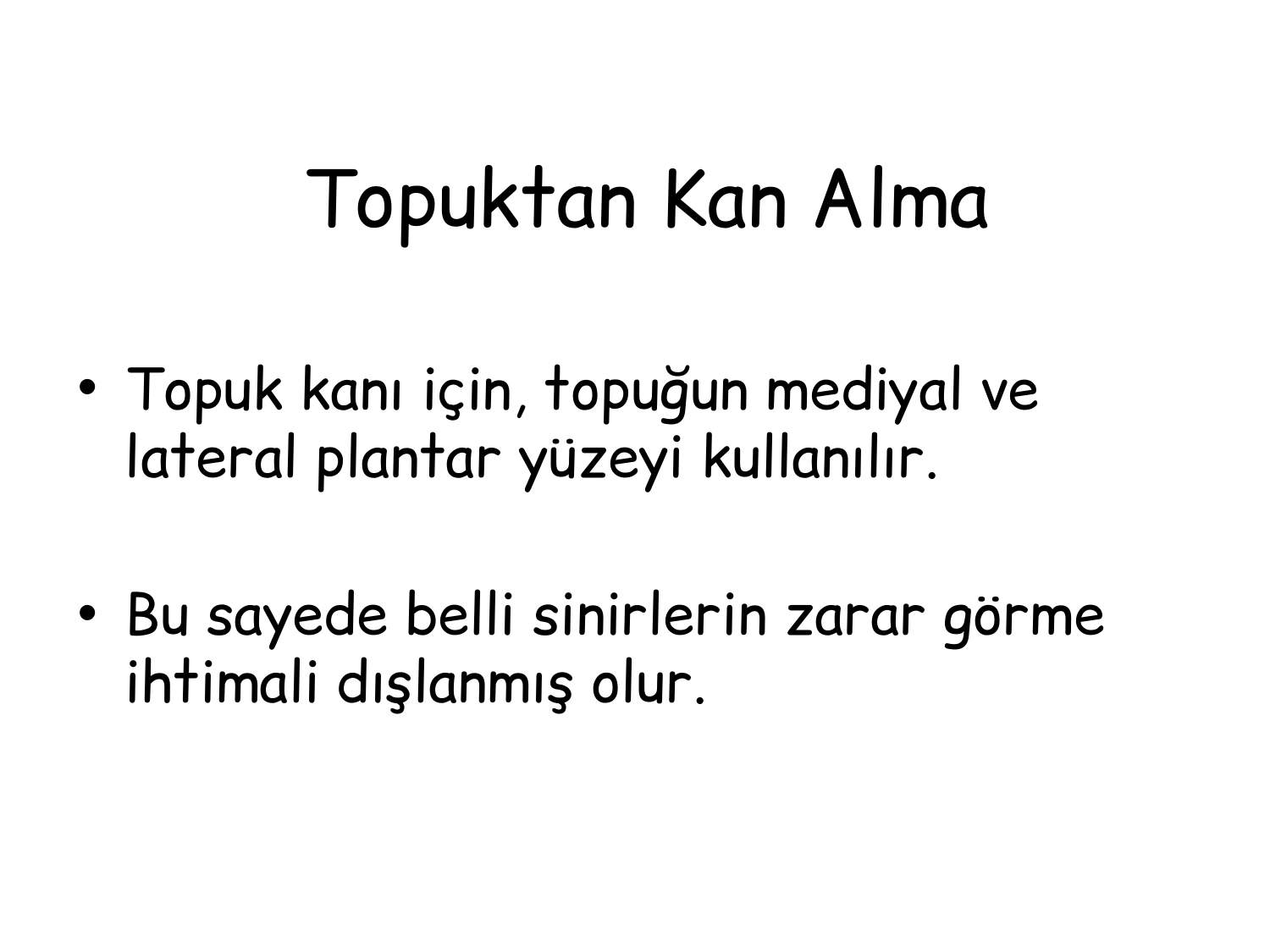

# Topuktan Kan Alma
Topuk kanı için, topuğun mediyal ve lateral plantar yüzeyi kullanılır.

Bu sayede belli sinirlerin zarar görme ihtimali dışlanmış olur.